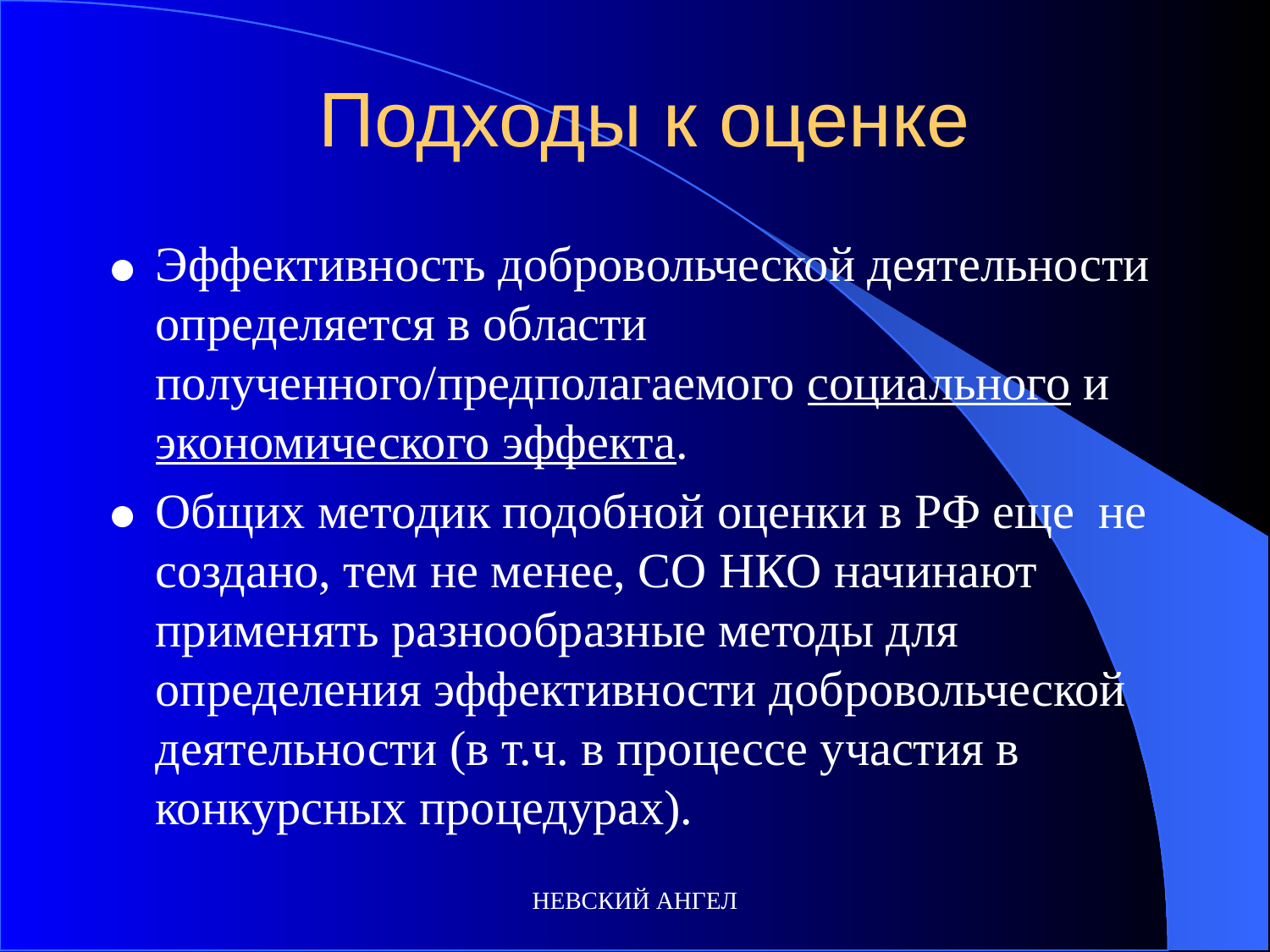

# Подходы к оценке
Эффективность добровольческой деятельности определяется в области полученного/предполагаемого социального и экономического эффекта.
Общих методик подобной оценки в РФ еще  не создано, тем не менее, СО НКО начинают применять разнообразные методы для определения эффективности добровольческой деятельности (в т.ч. в процессе участия в конкурсных процедурах).
НЕВСКИЙ АНГЕЛ